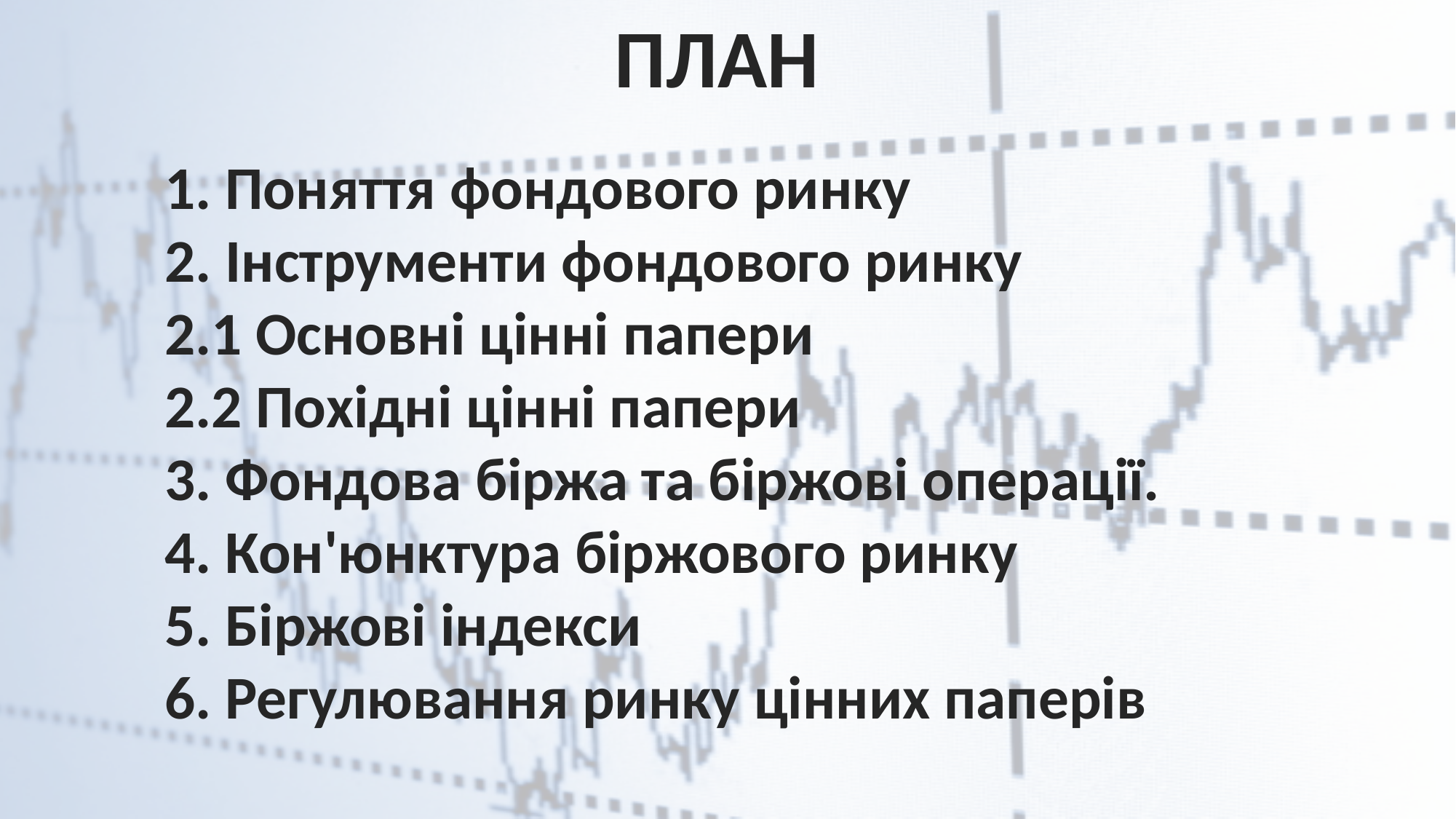

ПЛАН
1. Поняття фондового ринку
2. Інструменти фондового ринку
2.1 Основні цінні папери
2.2 Похідні цінні папери
3. Фондова біржа та біржові операції.
4. Кон'юнктура біржового ринку
5. Біржові індекси
6. Регулювання ринку цінних паперів